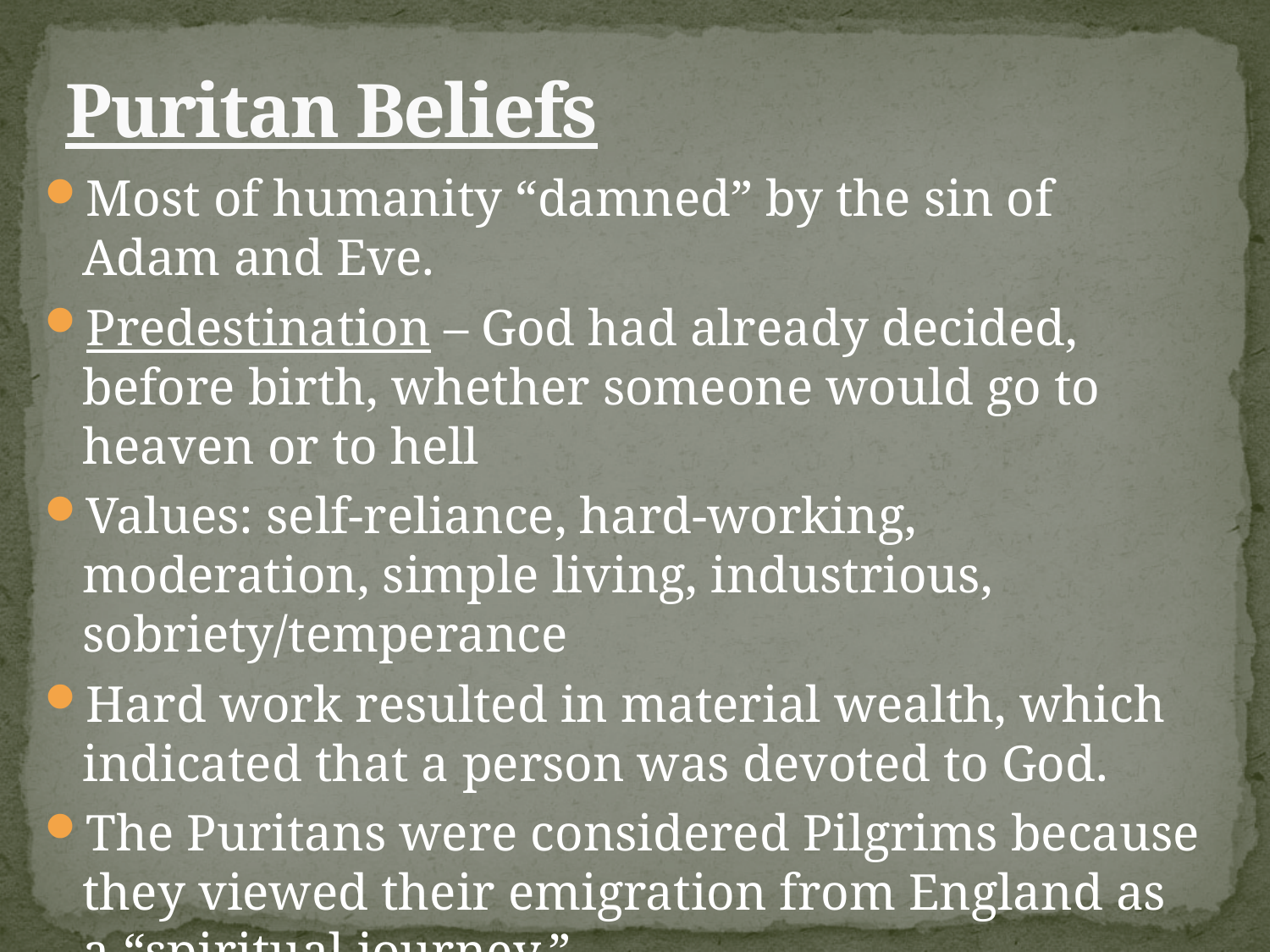

# Puritan Beliefs

Most of humanity “damned” by the sin of Adam and Eve.
Predestination – God had already decided, before birth, whether someone would go to heaven or to hell
Values: self-reliance, hard-working, moderation, simple living, industrious, sobriety/temperance
Hard work resulted in material wealth, which indicated that a person was devoted to God.
The Puritans were considered Pilgrims because they viewed their emigration from England as a “spiritual journey.”